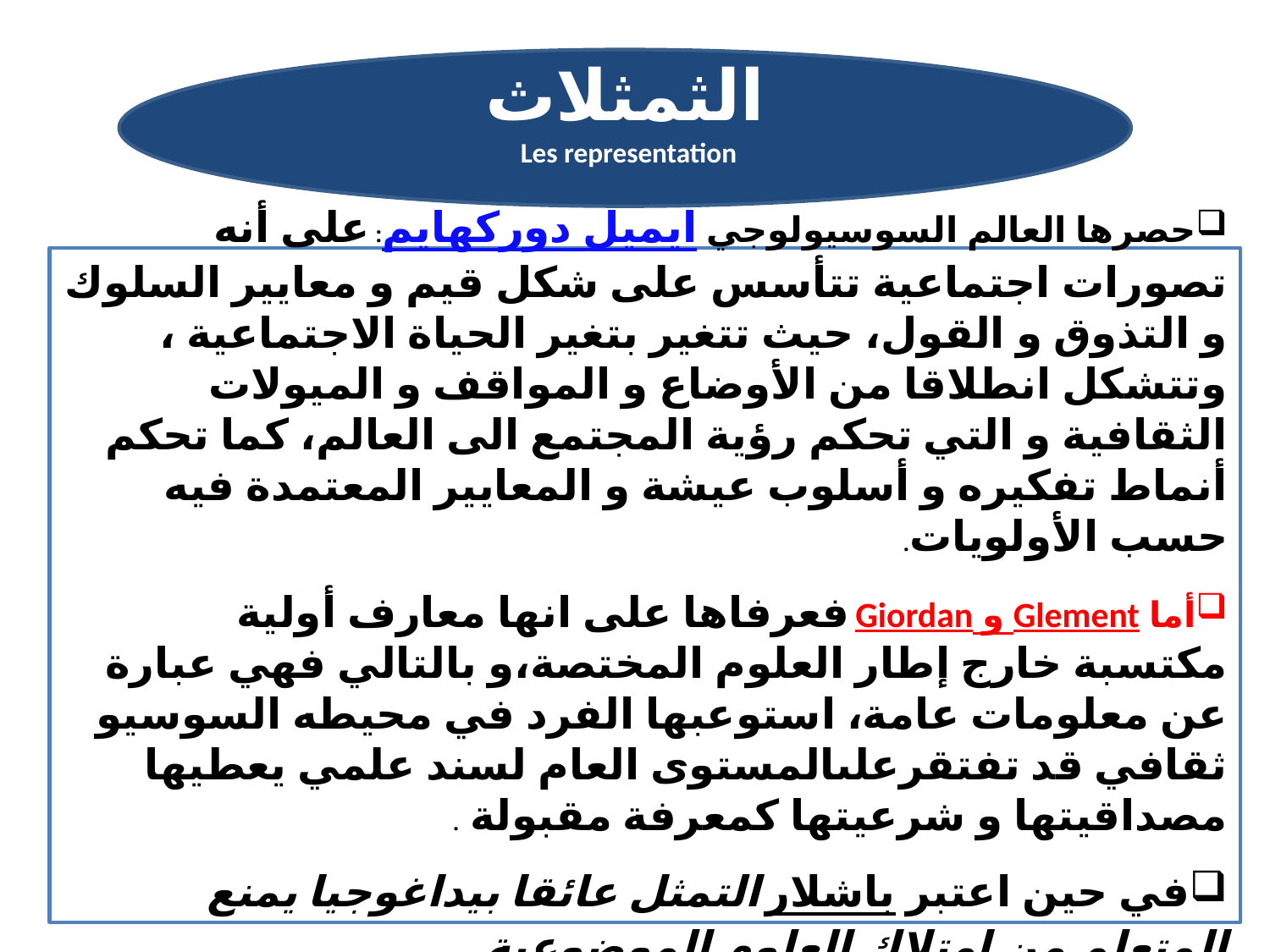

الثمثلاث
Les representation

حصرها العالم السوسيولوجي ايميل دوركهايم: على أنه تصورات اجتماعية تتأسس على شكل قيم و معايير السلوك و التذوق و القول، حيث تتغير بتغير الحياة الاجتماعية ، وتتشكل انطلاقا من الأوضاع و المواقف و الميولات الثقافية و التي تحكم رؤية المجتمع الى العالم، كما تحكم أنماط تفكيره و أسلوب عيشة و المعايير المعتمدة فيه حسب الأولويات.

أما Glement و Giordan فعرفاها على انها معارف أولية  مكتسبة خارج إطار العلوم المختصة،و بالتالي فهي عبارة عن معلومات عامة، استوعبها الفرد في محيطه السوسيو ثقافي قد تفتقرعلىالمستوى العام لسند علمي يعطيها مصداقيتها و شرعيتها كمعرفة مقبولة .

في حين اعتبر باشلار التمثل عائقا بيداغوجيا يمنع المتعلم من امتلاك العلوم الموضوعية